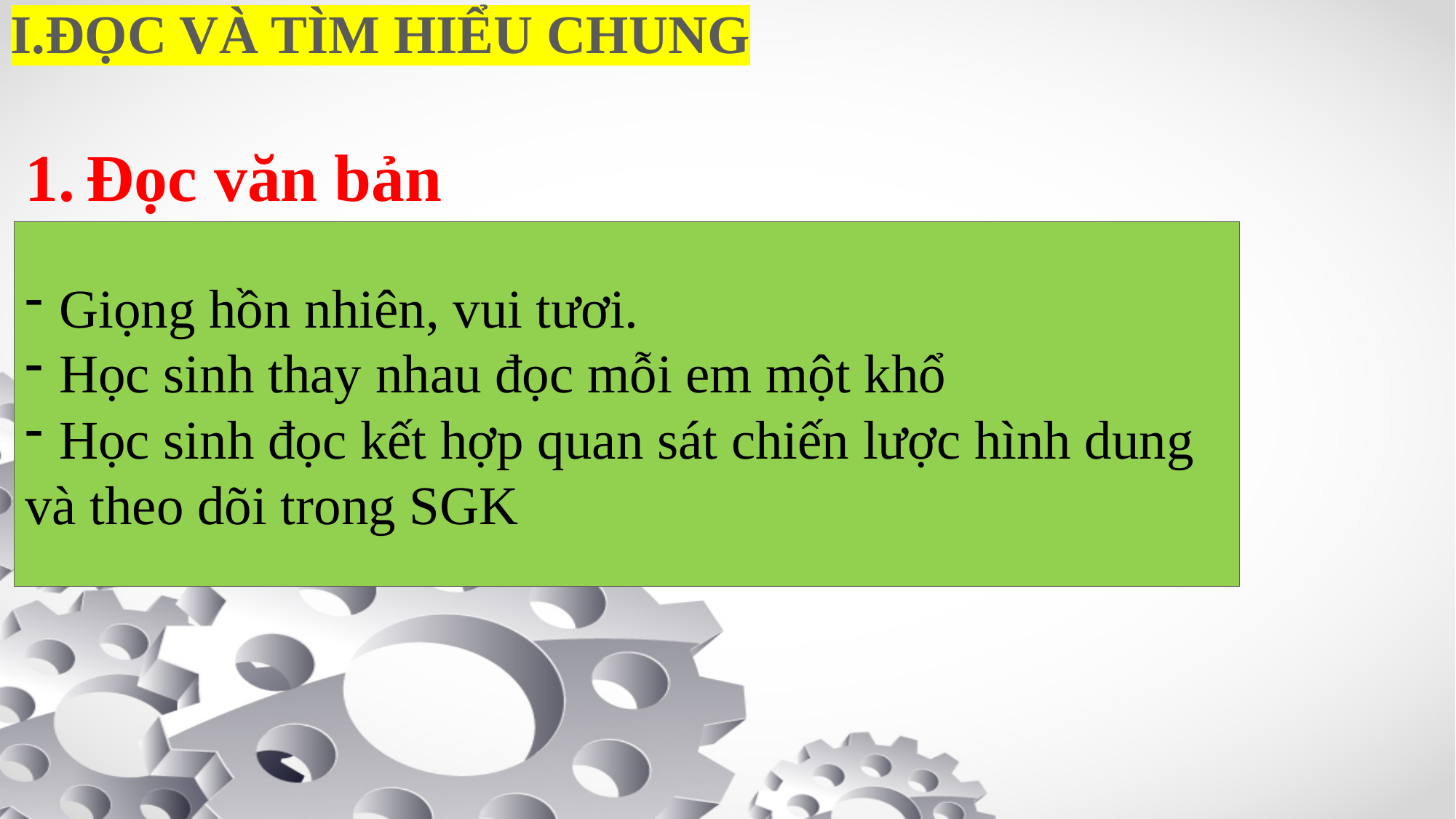

# I.ĐỌC VÀ TÌM HIỂU CHUNG
Đọc văn bản

Giọng hồn nhiên, vui tươi.
Học sinh thay nhau đọc mỗi em một khổ
Học sinh đọc kết hợp quan sát chiến lược hình dung
và theo dõi trong SGK